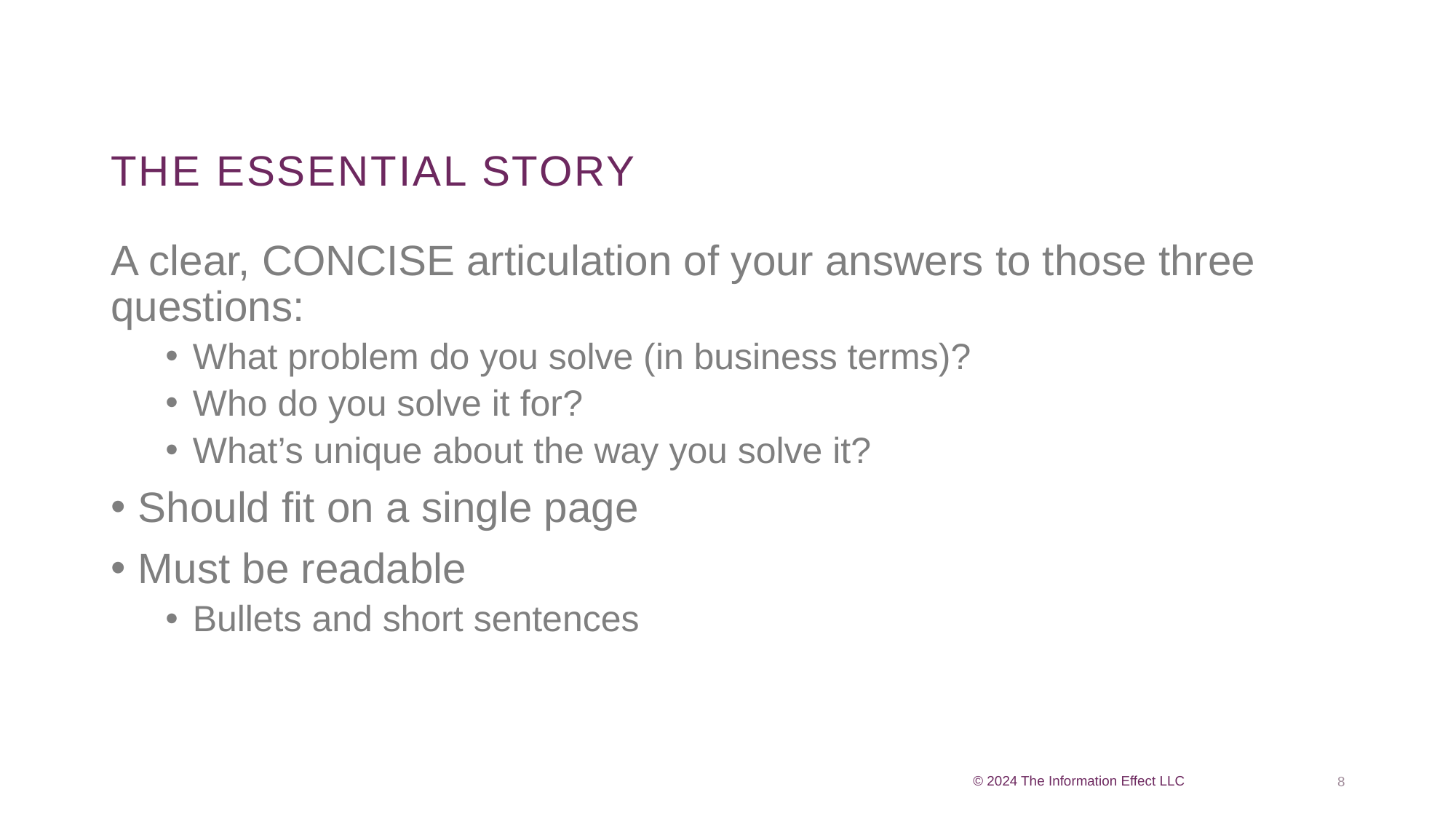

# The essential story
A clear, CONCISE articulation of your answers to those three questions:
What problem do you solve (in business terms)?
Who do you solve it for?
What’s unique about the way you solve it?
Should fit on a single page
Must be readable
Bullets and short sentences
8